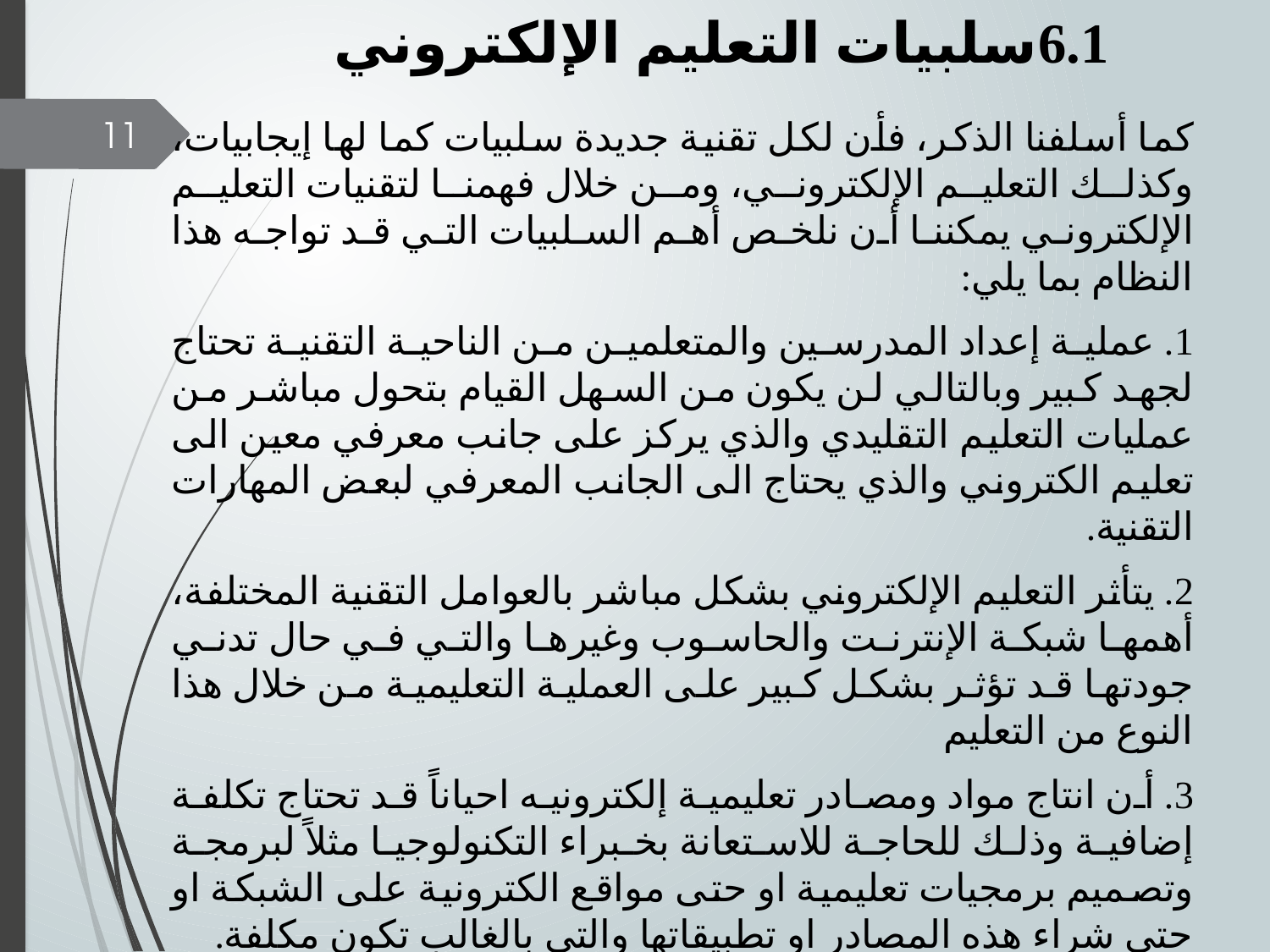

# 6.1	سلبيات التعليم الإلكتروني
كما أسلفنا الذكر، فأن لكل تقنية جديدة سلبيات كما لها إيجابيات، وكذلك التعليم الإلكتروني، ومن خلال فهمنا لتقنيات التعليم الإلكتروني يمكننا أن نلخص أهم السلبيات التي قد تواجه هذا النظام بما يلي:
1. عملية إعداد المدرسين والمتعلمين من الناحية التقنية تحتاج لجهد كبير وبالتالي لن يكون من السهل القيام بتحول مباشر من عمليات التعليم التقليدي والذي يركز على جانب معرفي معين الى تعليم الكتروني والذي يحتاج الى الجانب المعرفي لبعض المهارات التقنية.
2. يتأثر التعليم الإلكتروني بشكل مباشر بالعوامل التقنية المختلفة، أهمها شبكة الإنترنت والحاسوب وغيرها والتي في حال تدني جودتها قد تؤثر بشكل كبير على العملية التعليمية من خلال هذا النوع من التعليم
3. أن انتاج مواد ومصادر تعليمية إلكترونيه احياناً قد تحتاج تكلفة إضافية وذلك للحاجة للاستعانة بخبراء التكنولوجيا مثلاً لبرمجة وتصميم برمجيات تعليمية او حتى مواقع الكترونية على الشبكة او حتى شراء هذه المصادر او تطبيقاتها والتي بالغالب تكون مكلفة.
11